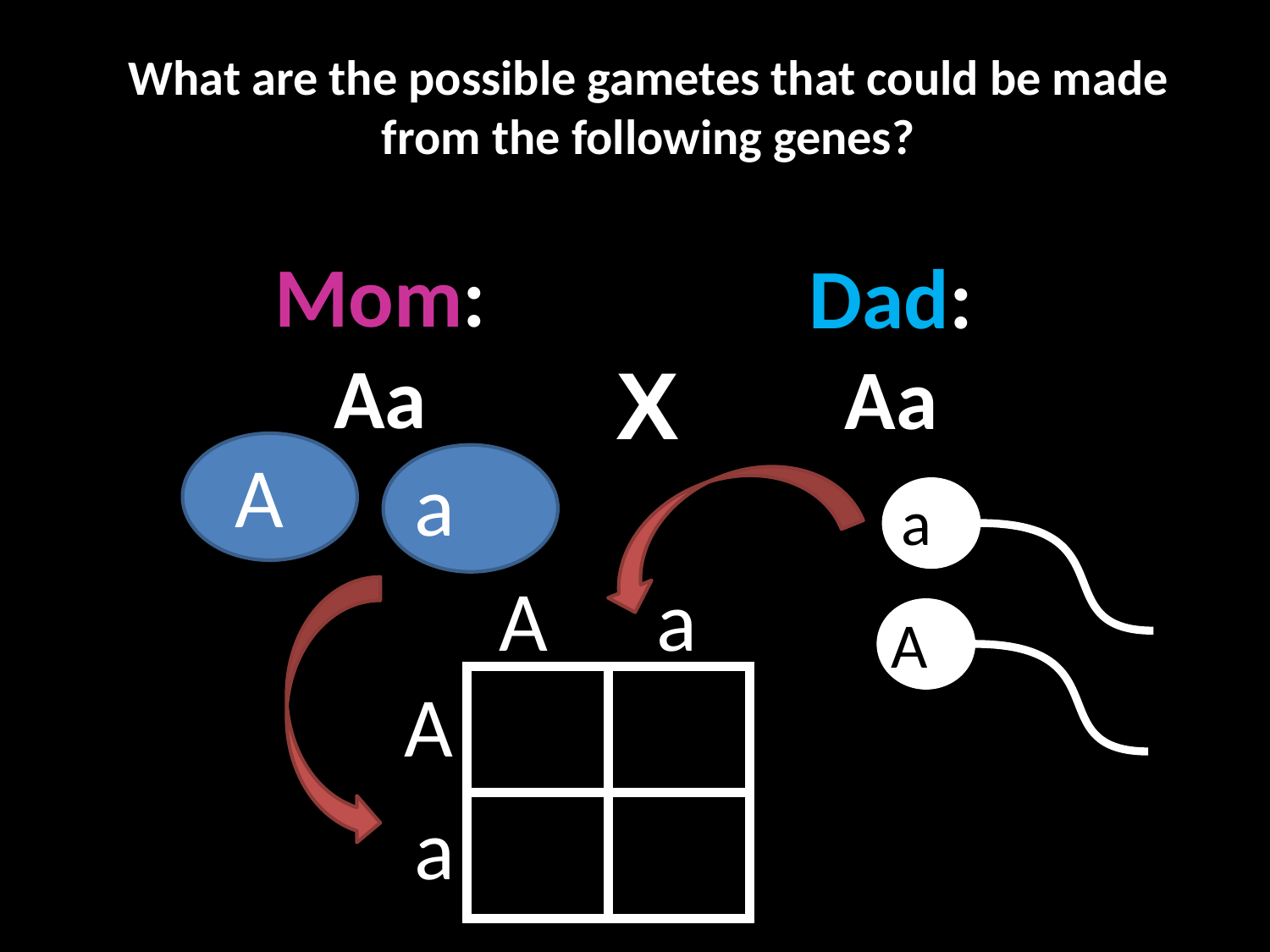

What are the possible gametes that could be made from the following genes?
Mom:
Aa
Dad:
Aa
X

A

a
a

A
a

A

A
|  |  |
| --- | --- |
|  |  |
a